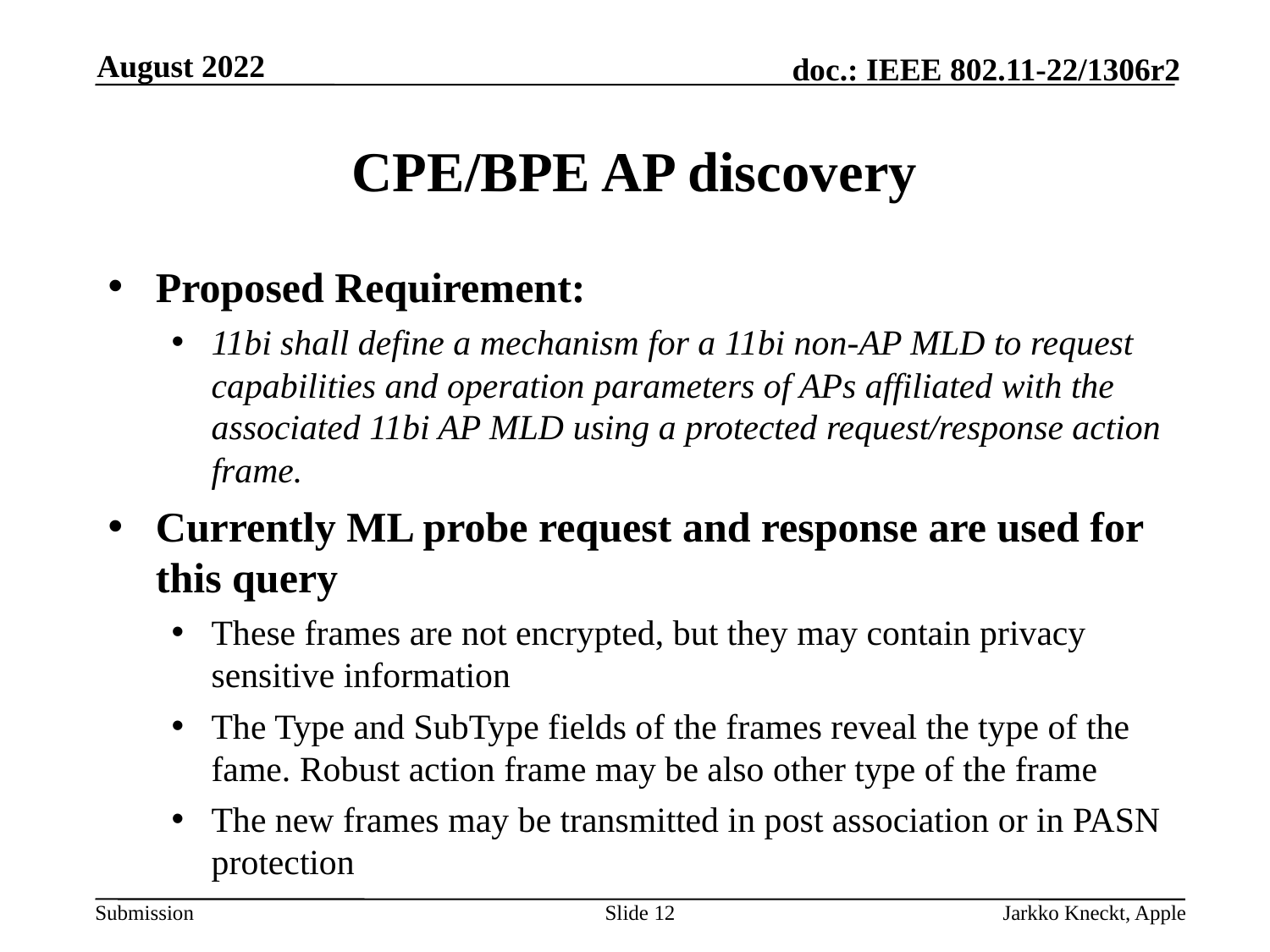

August 2022
# CPE/BPE AP discovery
Proposed Requirement:
11bi shall define a mechanism for a 11bi non-AP MLD to request capabilities and operation parameters of APs affiliated with the associated 11bi AP MLD using a protected request/response action frame.
Currently ML probe request and response are used for this query
These frames are not encrypted, but they may contain privacy sensitive information
The Type and SubType fields of the frames reveal the type of the fame. Robust action frame may be also other type of the frame
The new frames may be transmitted in post association or in PASN protection
Slide 12
Jarkko Kneckt, Apple